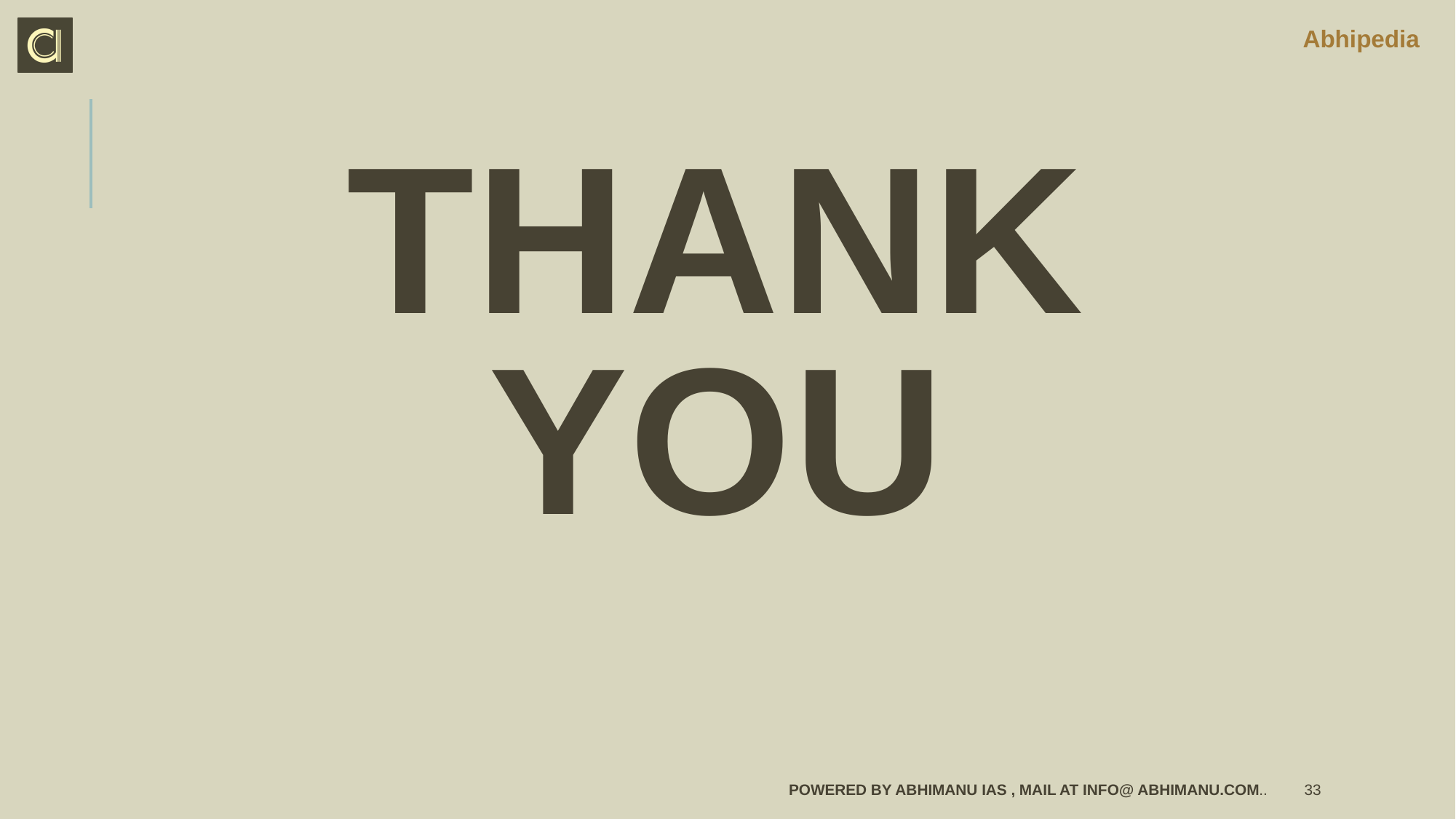

# Thank you
Powered by Abhimanu IAS , mail at info@ abhimanu.com..
33